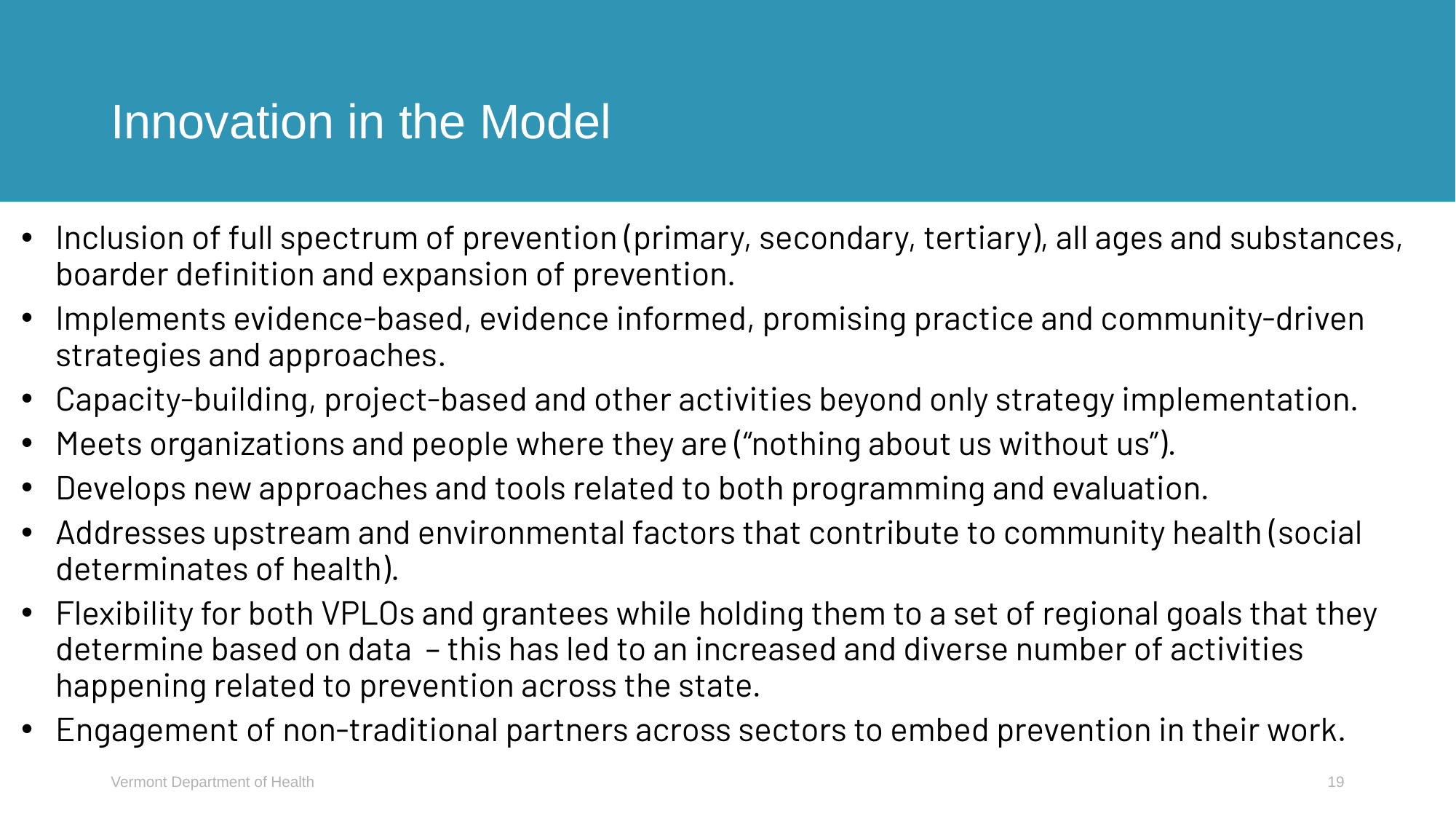

# Innovation in the Model
Inclusion of full spectrum of prevention (primary, secondary, tertiary), all ages and substances, boarder definition and expansion of prevention.
Implements evidence-based, evidence informed, promising practice and community-driven strategies and approaches.
Capacity-building, project-based and other activities beyond only strategy implementation.
Meets organizations and people where they are (“nothing about us without us”).
Develops new approaches and tools related to both programming and evaluation.
Addresses upstream and environmental factors that contribute to community health (social determinates of health).
Flexibility for both VPLOs and grantees while holding them to a set of regional goals that they determine based on data  – this has led to an increased and diverse number of activities happening related to prevention across the state.
Engagement of non-traditional partners across sectors to embed prevention in their work.
Vermont Department of Health
19